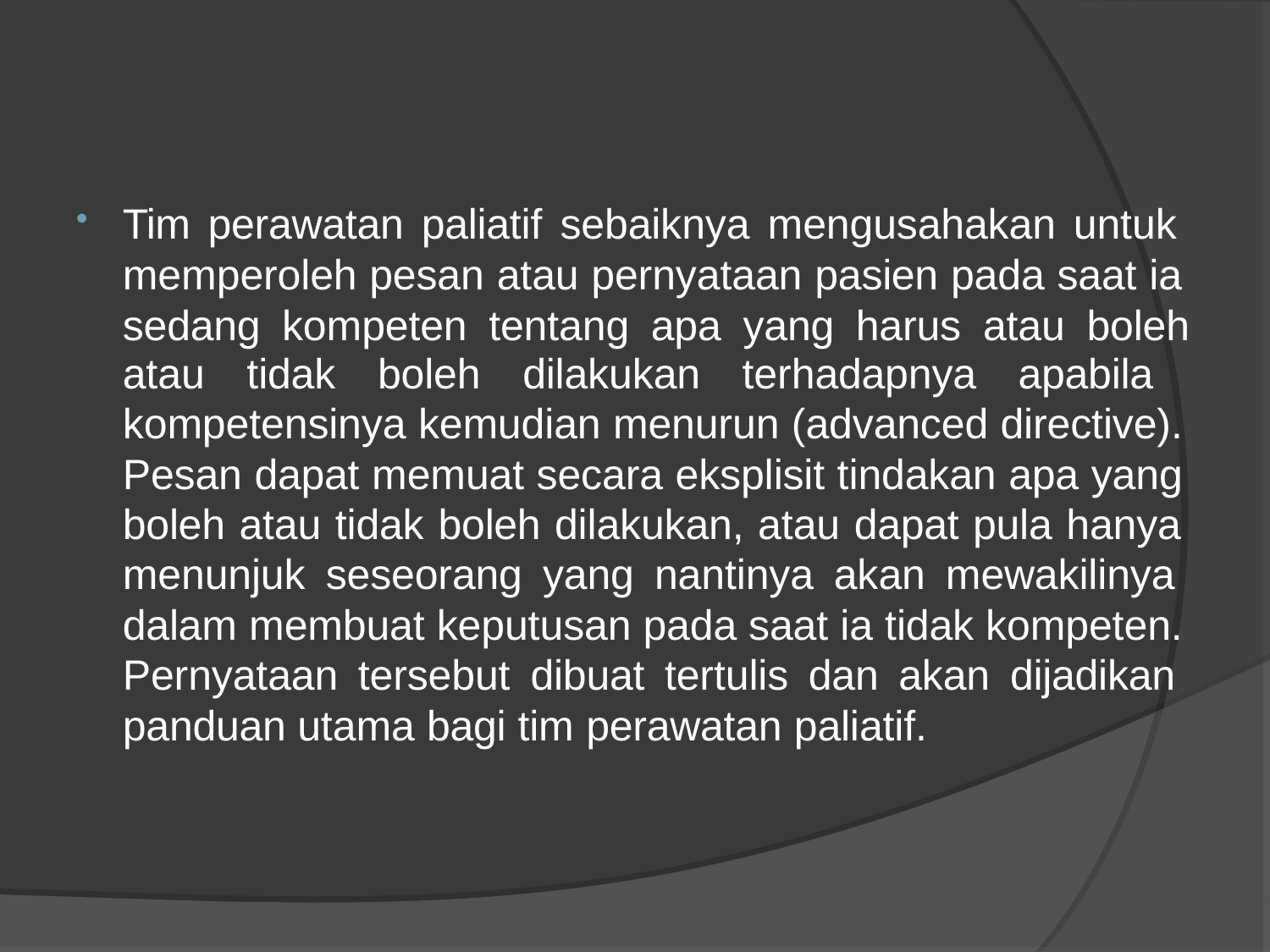

•
# Tim perawatan paliatif sebaiknya mengusahakan untuk  memperoleh pesan atau pernyataan pasien pada saat ia  sedang kompeten tentang apa yang harus atau boleh
atau tidak boleh dilakukan terhadapnya apabila  kompetensinya kemudian menurun (advanced directive).  Pesan dapat memuat secara eksplisit tindakan apa yang  boleh atau tidak boleh dilakukan, atau dapat pula hanya  menunjuk seseorang yang nantinya akan mewakilinya  dalam membuat keputusan pada saat ia tidak kompeten.  Pernyataan tersebut dibuat tertulis dan akan dijadikan  panduan utama bagi tim perawatan paliatif.